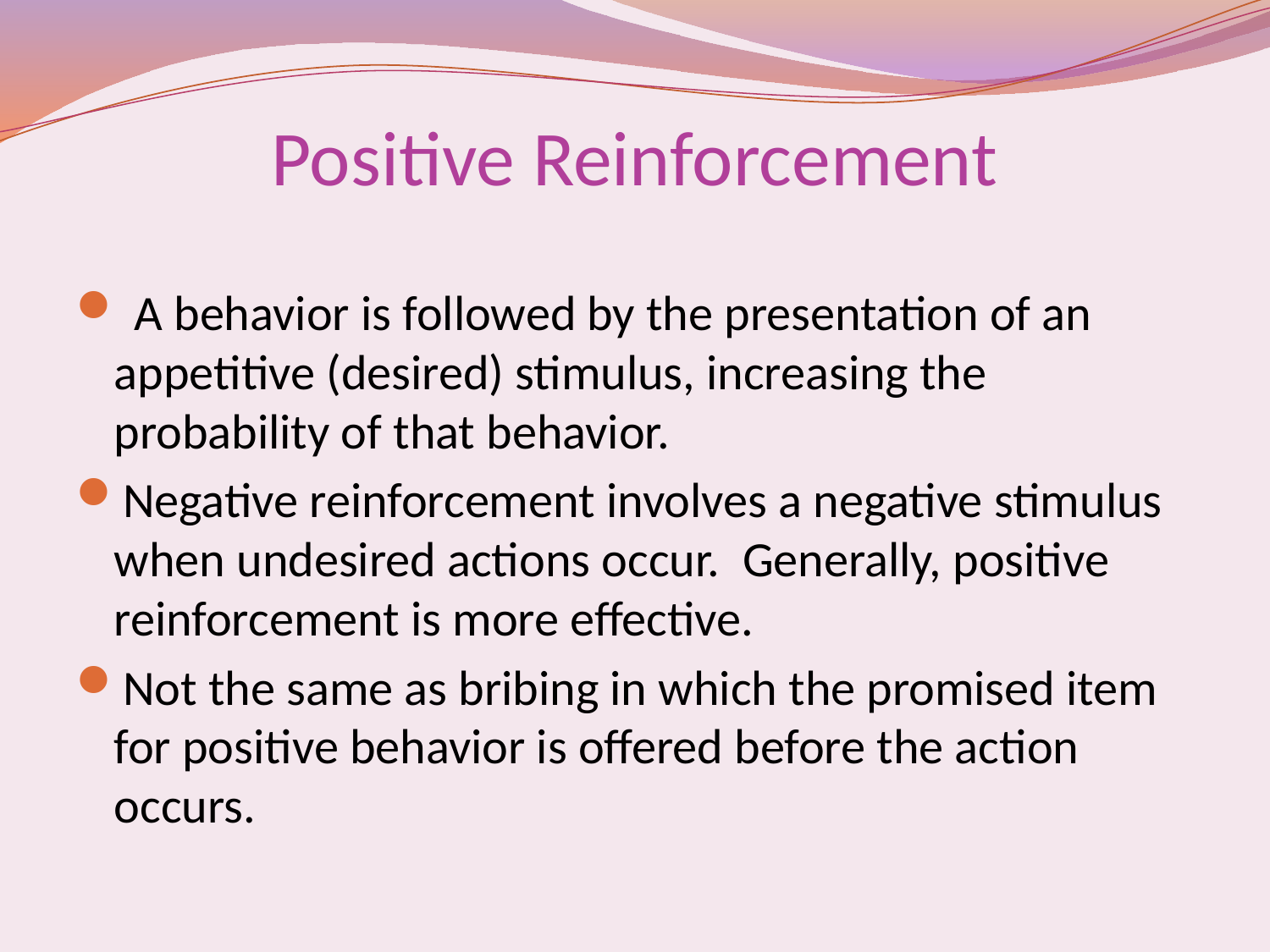

# Positive Reinforcement
 A behavior is followed by the presentation of an appetitive (desired) stimulus, increasing the probability of that behavior.
Negative reinforcement involves a negative stimulus when undesired actions occur.  Generally, positive reinforcement is more effective.
Not the same as bribing in which the promised item for positive behavior is offered before the action occurs.